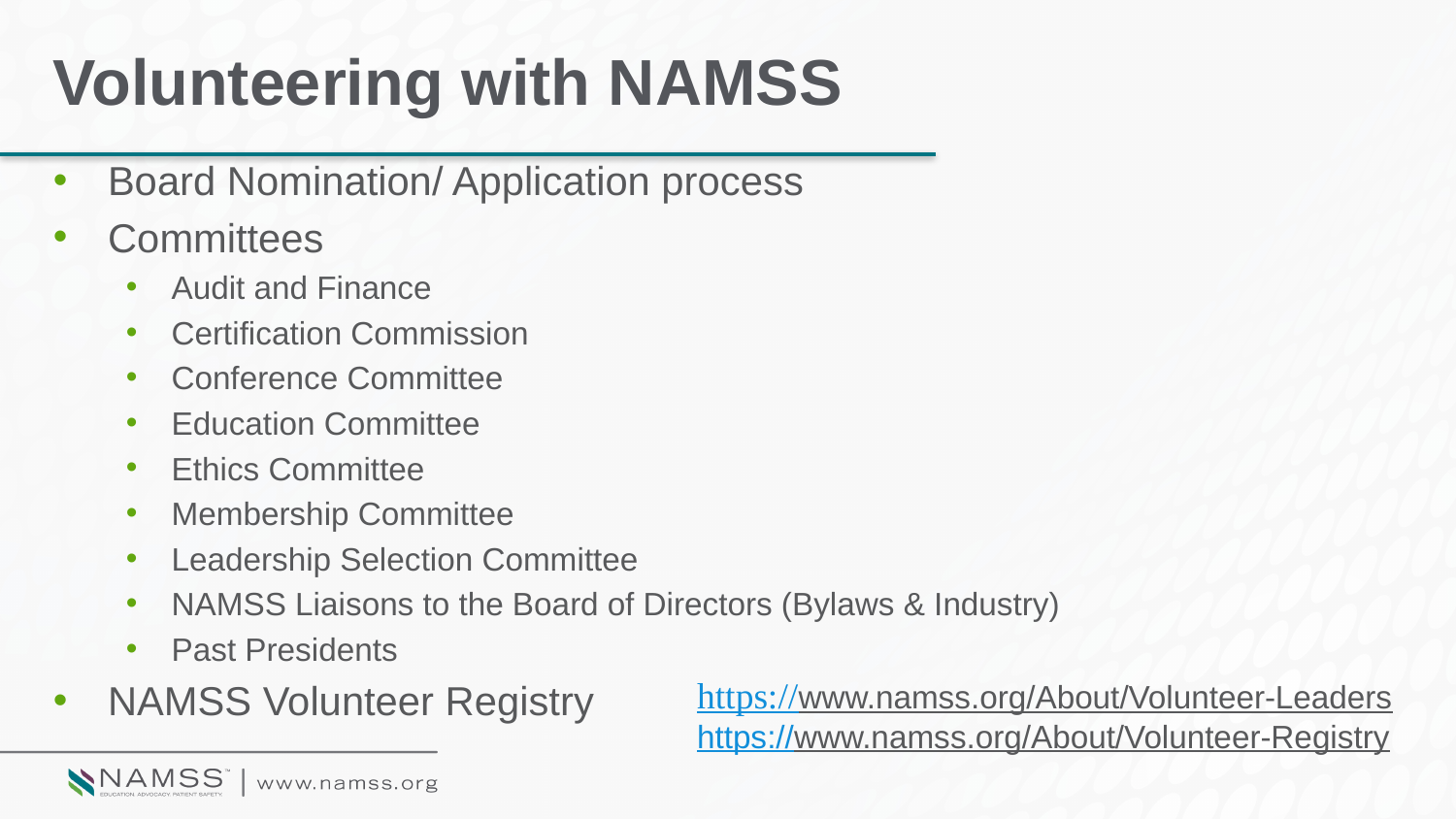

# Volunteering with NAMSS
Board Nomination/ Application process
Committees
Audit and Finance
Certification Commission
Conference Committee
Education Committee
Ethics Committee
Membership Committee
Leadership Selection Committee
NAMSS Liaisons to the Board of Directors (Bylaws & Industry)
Past Presidents
NAMSS Volunteer Registry
https://www.namss.org/About/Volunteer-Leaders
https://www.namss.org/About/Volunteer-Registry